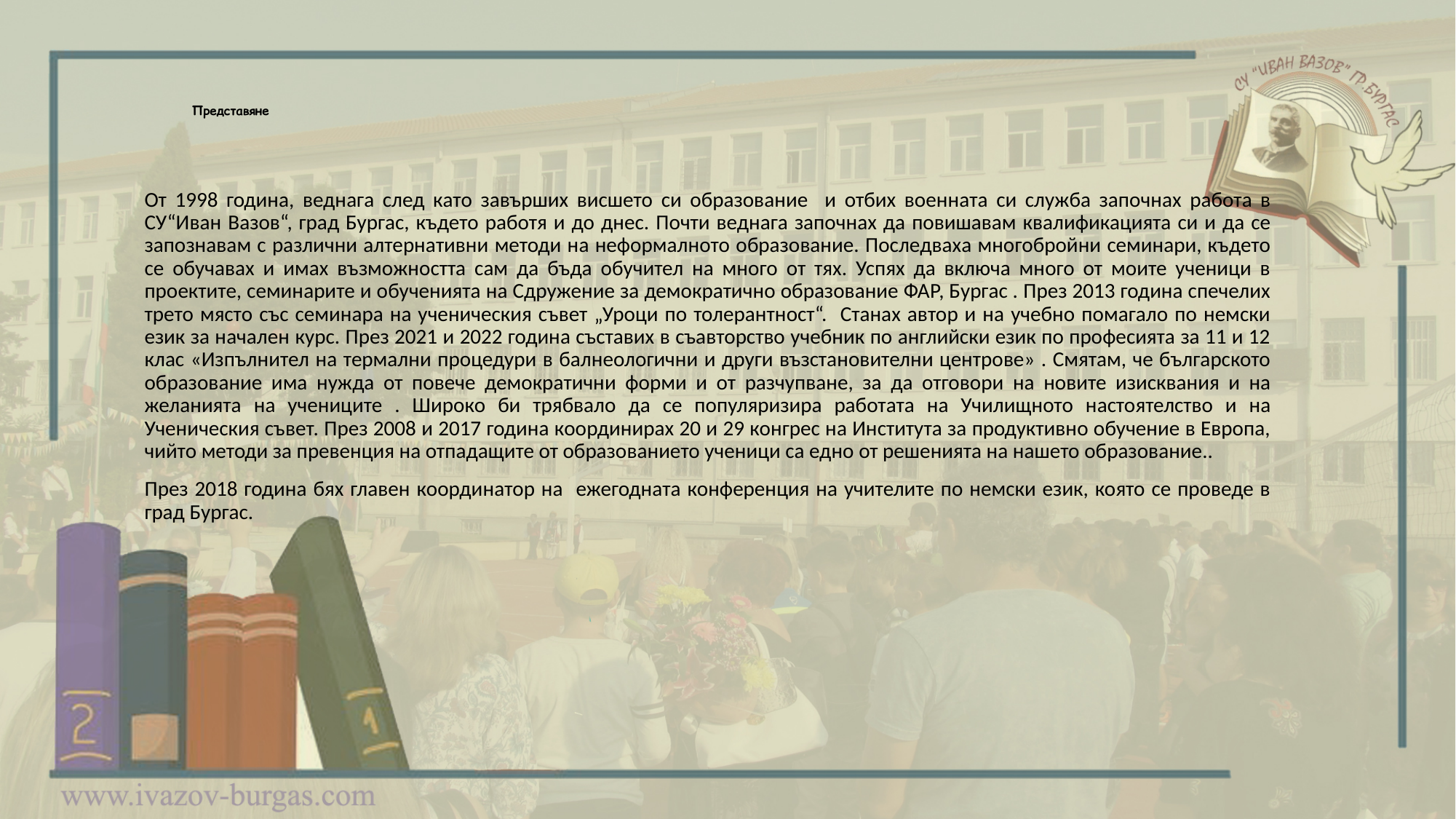

# Представяне

От 1998 година, веднага след като завърших висшето си образование  и отбих военната си служба започнах работа в СУ“Иван Вазов“, град Бургас, където работя и до днес. Почти веднага започнах да повишавам квалификацията си и да се запознавам с различни алтернативни методи на неформалното образование. Последваха многобройни семинари, където се обучавах и имах възможността сам да бъда обучител на много от тях. Успях да включа много от моите ученици в проектите, семинарите и обученията на Сдружение за демократично образование ФАР, Бургас . През 2013 година спечелих трето място със семинара на ученическия съвет „Уроци по толерантност“.  Станах автор и на учебно помагало по немски език за начален курс. През 2021 и 2022 година съставих в съавторство учебник по английски език по професията за 11 и 12 клас «Изпълнител на термални процедури в балнеологични и други възстановителни центрове» . Смятам, че българското образование има нужда от повече демократични форми и от разчупване, за да отговори на новите изисквания и на желанията на учениците . Широко би трябвало да се популяризира работата на Училищното настоятелство и на Ученическия съвет. През 2008 и 2017 година координирах 20 и 29 конгрес на Института за продуктивно обучение в Европа, чийто методи за превенция на отпадащите от образованието ученици са едно от решенията на нашето образование..
През 2018 година бях главен координатор на  ежегодната конференция на учителите по немски език, която се проведе в град Бургас.